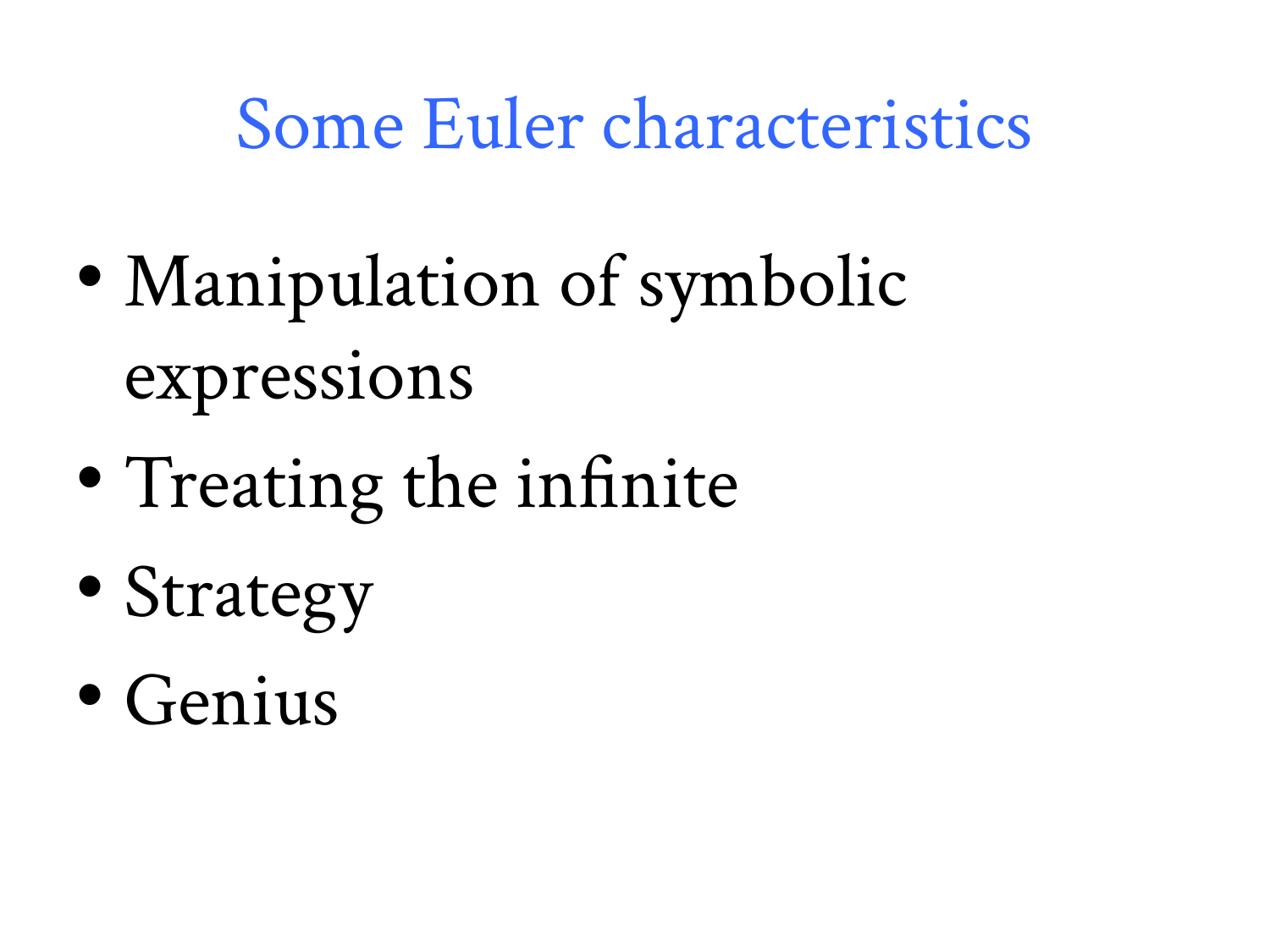

# Some Euler characteristics
Manipulation of symbolic expressions
Treating the infinite
Strategy
Genius